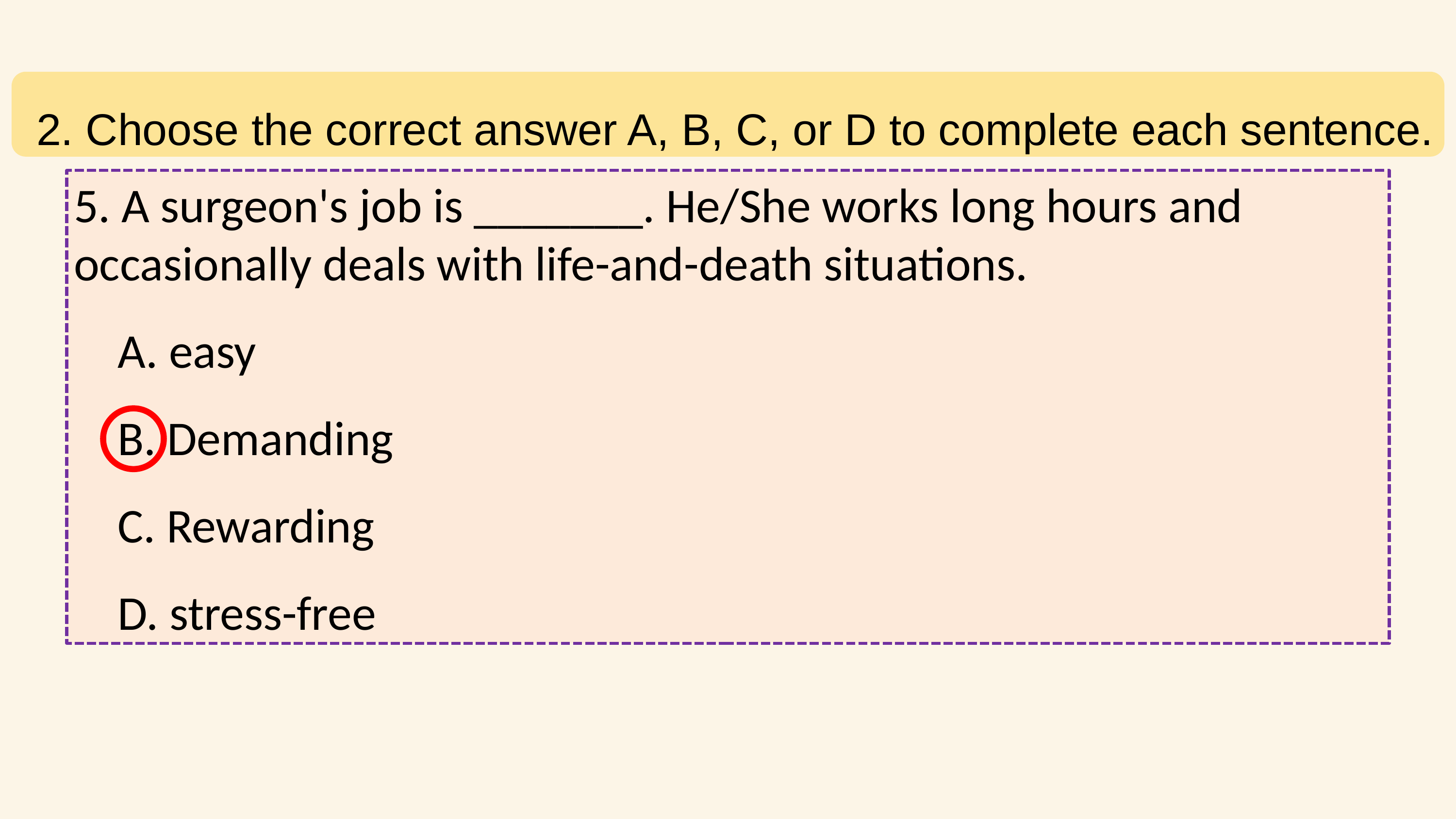

2. Choose the correct answer A, B, C, or D to complete each sentence.
5. A surgeon's job is _______. He/She works long hours and occasionally deals with life-and-death situations.

    A. easy

    B. Demanding

    C. Rewarding

    D. stress-free